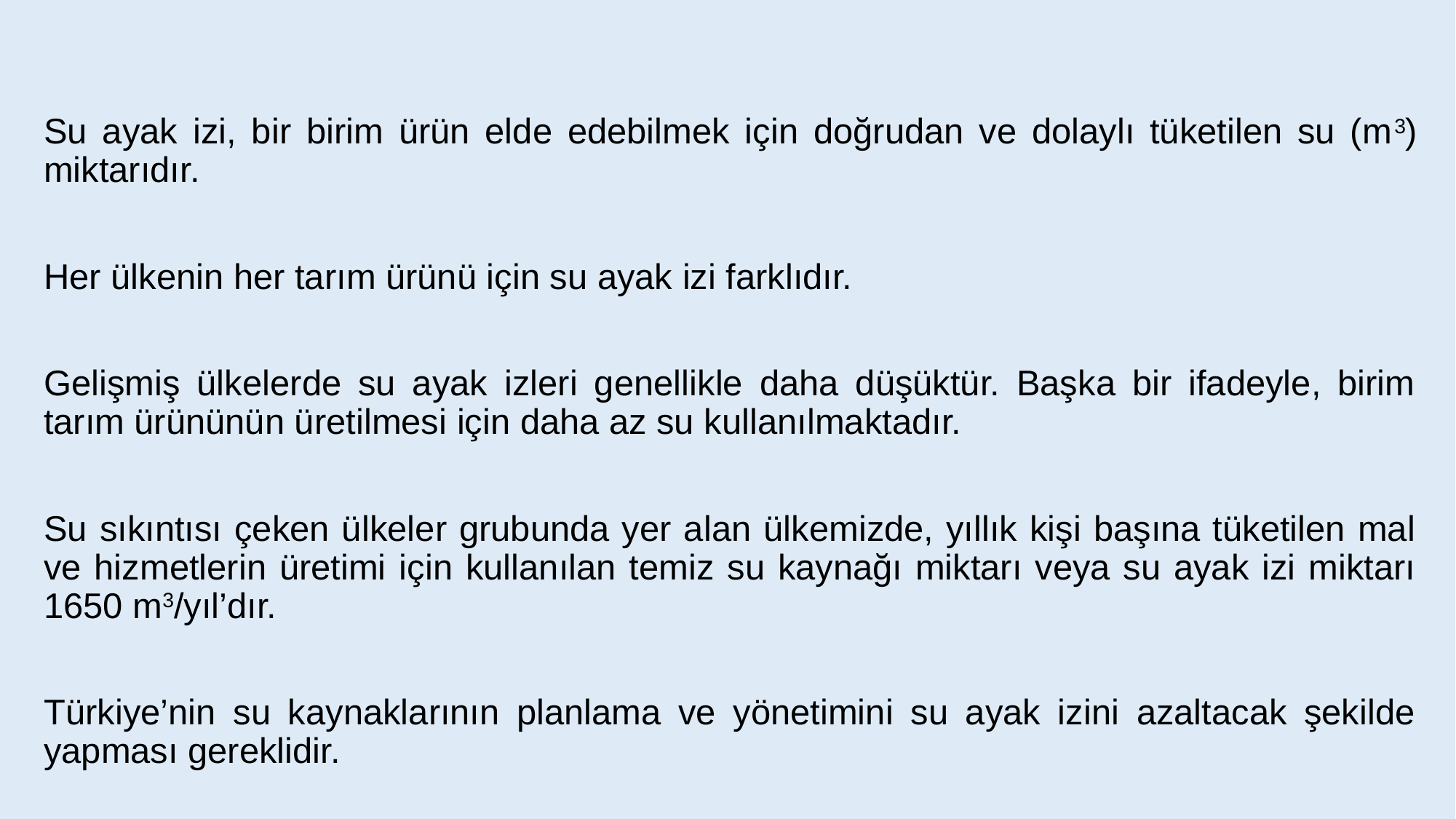

Su ayak izi, bir birim ürün elde edebilmek için doğrudan ve dolaylı tüketilen su (m3) miktarıdır.

Her ülkenin her tarım ürünü için su ayak izi farklıdır.

Gelişmiş ülkelerde su ayak izleri genellikle daha düşüktür. Başka bir ifadeyle, birim tarım ürününün üretilmesi için daha az su kullanılmaktadır.

Su sıkıntısı çeken ülkeler grubunda yer alan ülkemizde, yıllık kişi başına tüketilen mal ve hizmetlerin üretimi için kullanılan temiz su kaynağı miktarı veya su ayak izi miktarı 1650 m3/yıl’dır.

Türkiye’nin su kaynaklarının planlama ve yönetimini su ayak izini azaltacak şekilde yapması gereklidir.